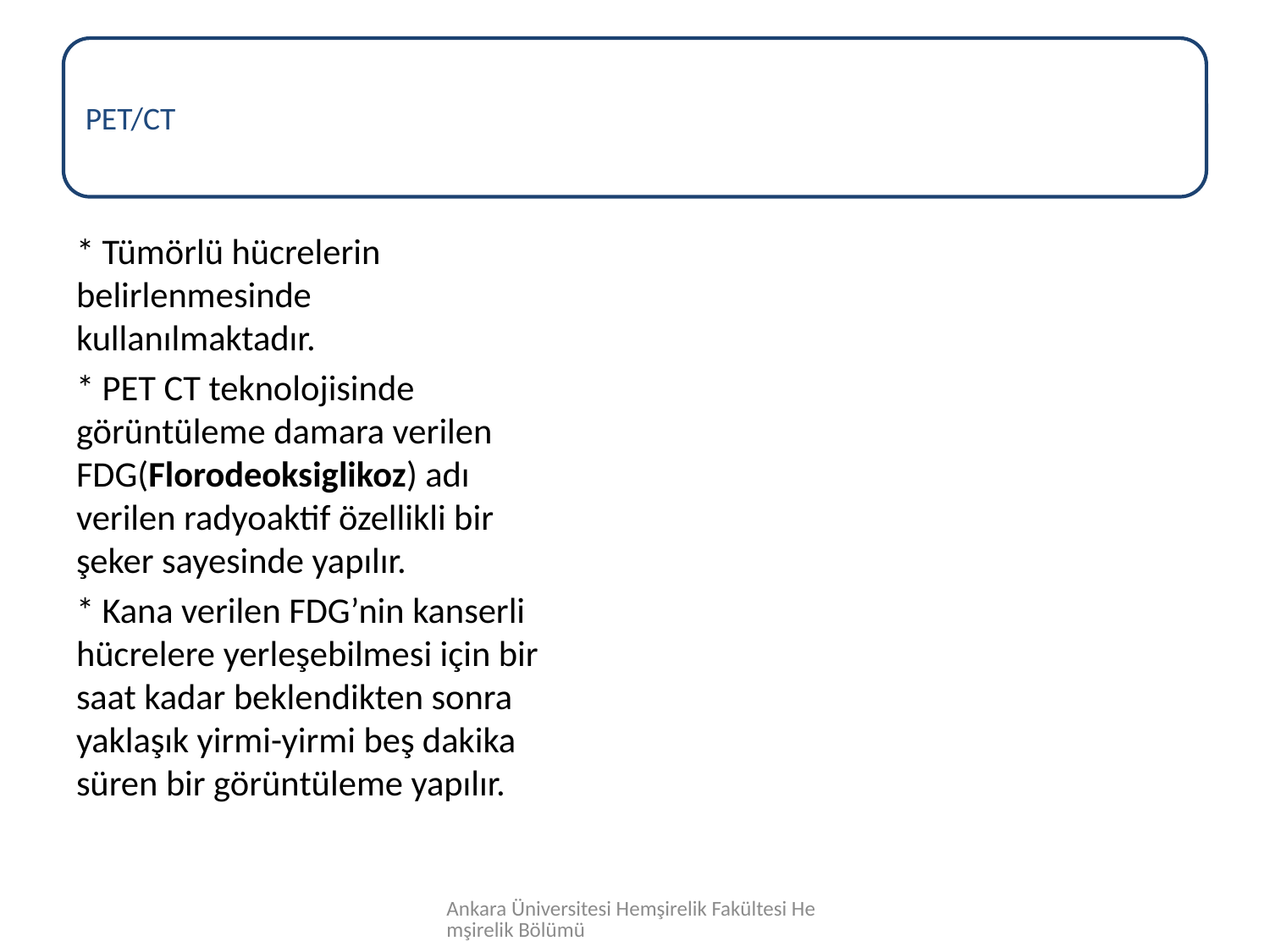

PET/CT
* Tümörlü hücrelerin belirlenmesinde kullanılmaktadır.
* PET CT teknolojisinde görüntüleme damara verilen FDG(Florodeoksiglikoz) adı verilen radyoaktif özellikli bir şeker sayesinde yapılır.
* Kana verilen FDG’nin kanserli hücrelere yerleşebilmesi için bir saat kadar beklendikten sonra yaklaşık yirmi-yirmi beş dakika süren bir görüntüleme yapılır.
Ankara Üniversitesi Hemşirelik Fakültesi Hemşirelik Bölümü